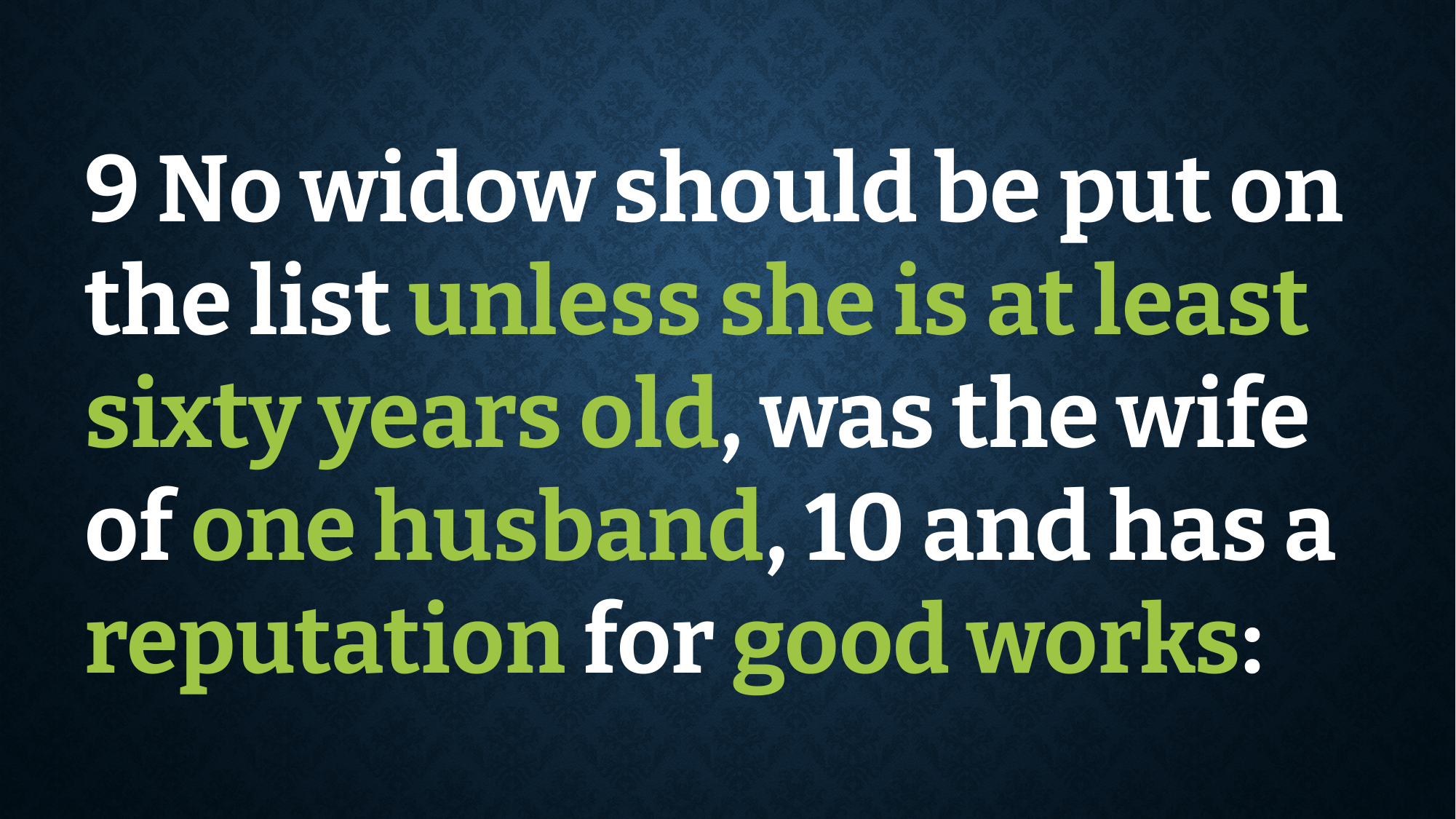

9 No widow should be put on the list unless she is at least sixty years old, was the wife of one husband, 10 and has a reputation for good works: